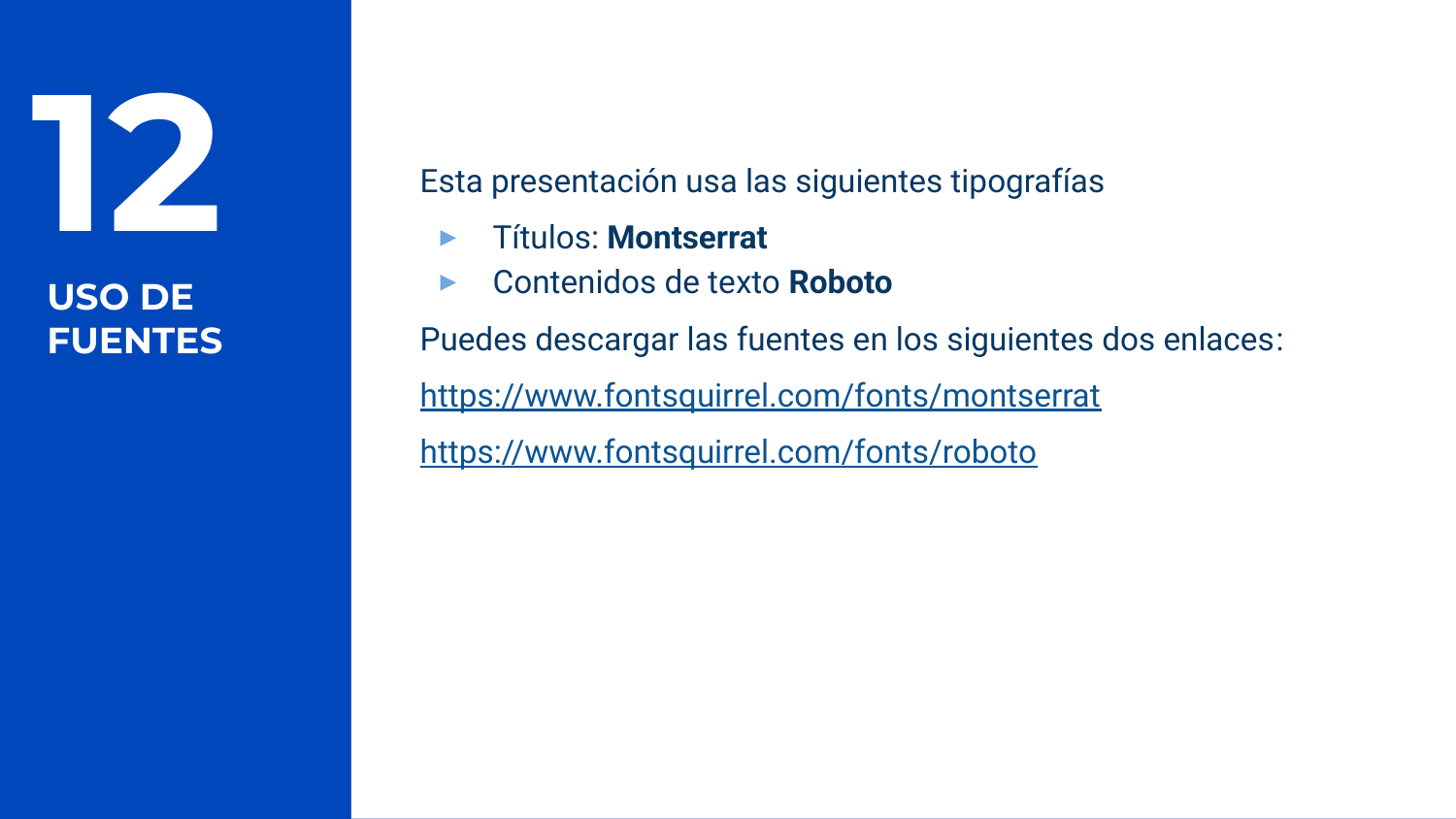

12
Esta presentación usa las siguientes tipografías
Títulos: Montserrat
Contenidos de texto Roboto
Puedes descargar las fuentes en los siguientes dos enlaces:
https://www.fontsquirrel.com/fonts/montserrat
https://www.fontsquirrel.com/fonts/roboto

# USO DE FUENTES